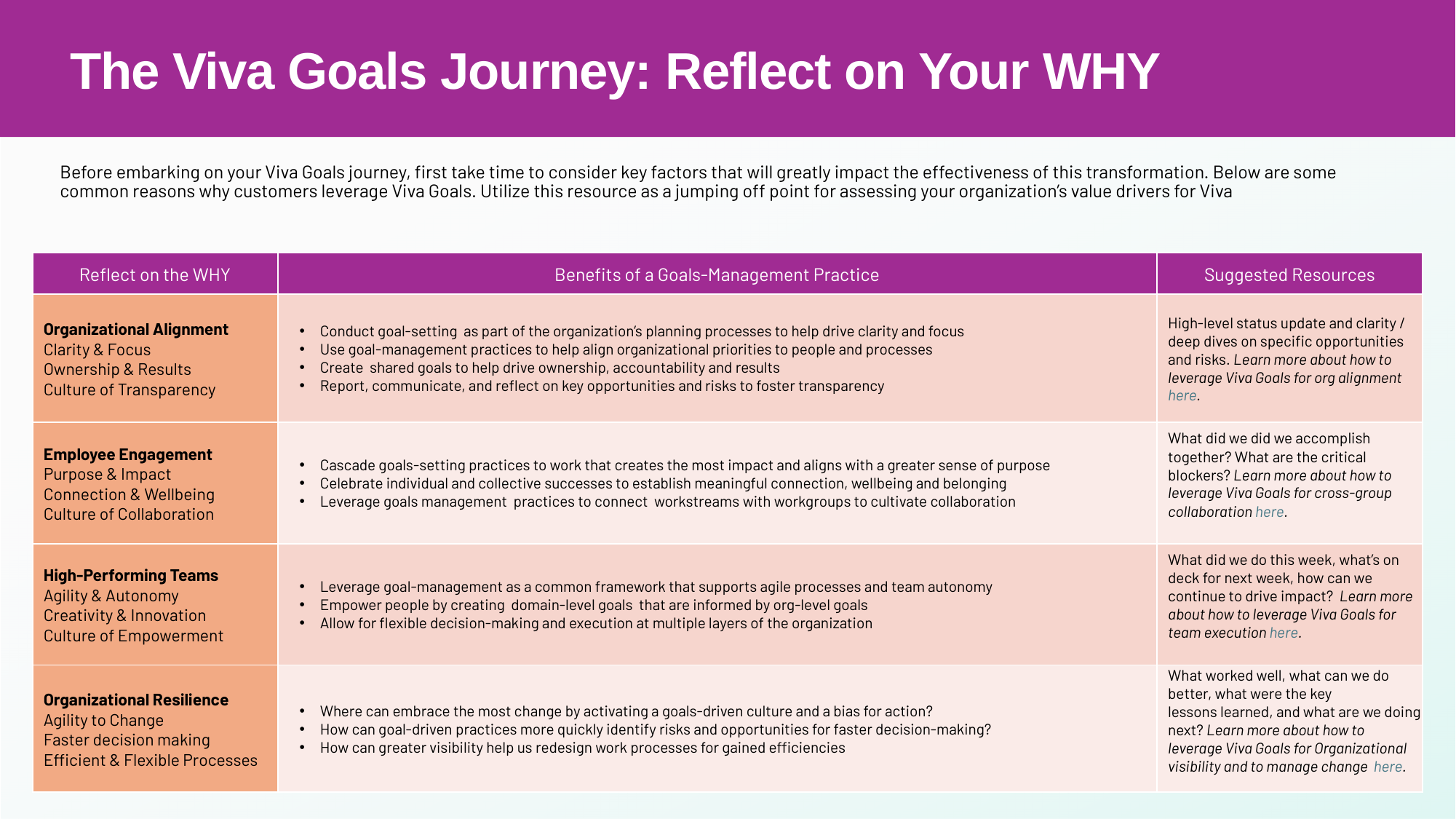

The Viva Goals Journey: Reflect on Your WHY
Before embarking on your Viva Goals journey, first take time to consider key factors that will greatly impact the effectiveness of this transformation. Below are some common reasons why customers leverage Viva Goals. Utilize this resource as a jumping off point for assessing your organization’s value drivers for Viva
| Reflect on the WHY | Benefits of a Goals-Management Practice | Suggested Resources |
| --- | --- | --- |
| Organizational Alignment Clarity & Focus Ownership & Results Culture of Transparency | Conduct goal-setting as part of the organization’s planning processes to help drive clarity and focus Use goal-management practices to help align organizational priorities to people and processes Create shared goals to help drive ownership, accountability and results Report, communicate, and reflect on key opportunities and risks to foster transparency | High-level status update and clarity / deep dives on specific opportunities and risks. Learn more about how to leverage Viva Goals for org alignment here. |
| Employee Engagement Purpose & Impact Connection & Wellbeing Culture of Collaboration | Cascade goals-setting practices to work that creates the most impact and aligns with a greater sense of purpose Celebrate individual and collective successes to establish meaningful connection, wellbeing and belonging Leverage goals management practices to connect workstreams with workgroups to cultivate collaboration | What did we did we accomplish together? What are the critical blockers? Learn more about how to leverage Viva Goals for cross-group collaboration here. |
| High-Performing Teams Agility & Autonomy Creativity & Innovation Culture of Empowerment | Leverage goal-management as a common framework that supports agile processes and team autonomy Empower people by creating domain-level goals that are informed by org-level goals Allow for flexible decision-making and execution at multiple layers of the organization | What did we do this week, what’s on deck for next week, how can we continue to drive impact? Learn more about how to leverage Viva Goals for team execution here. |
| Organizational Resilience Agility to Change Faster decision making Efficient & Flexible Processes | Where can embrace the most change by activating a goals-driven culture and a bias for action? How can goal-driven practices more quickly identify risks and opportunities for faster decision-making? How can greater visibility help us redesign work processes for gained efficiencies | What worked well, what can we do better, what were the key lessons learned, and what are we doing next? Learn more about how to leverage Viva Goals for Organizational visibility and to manage change here. |